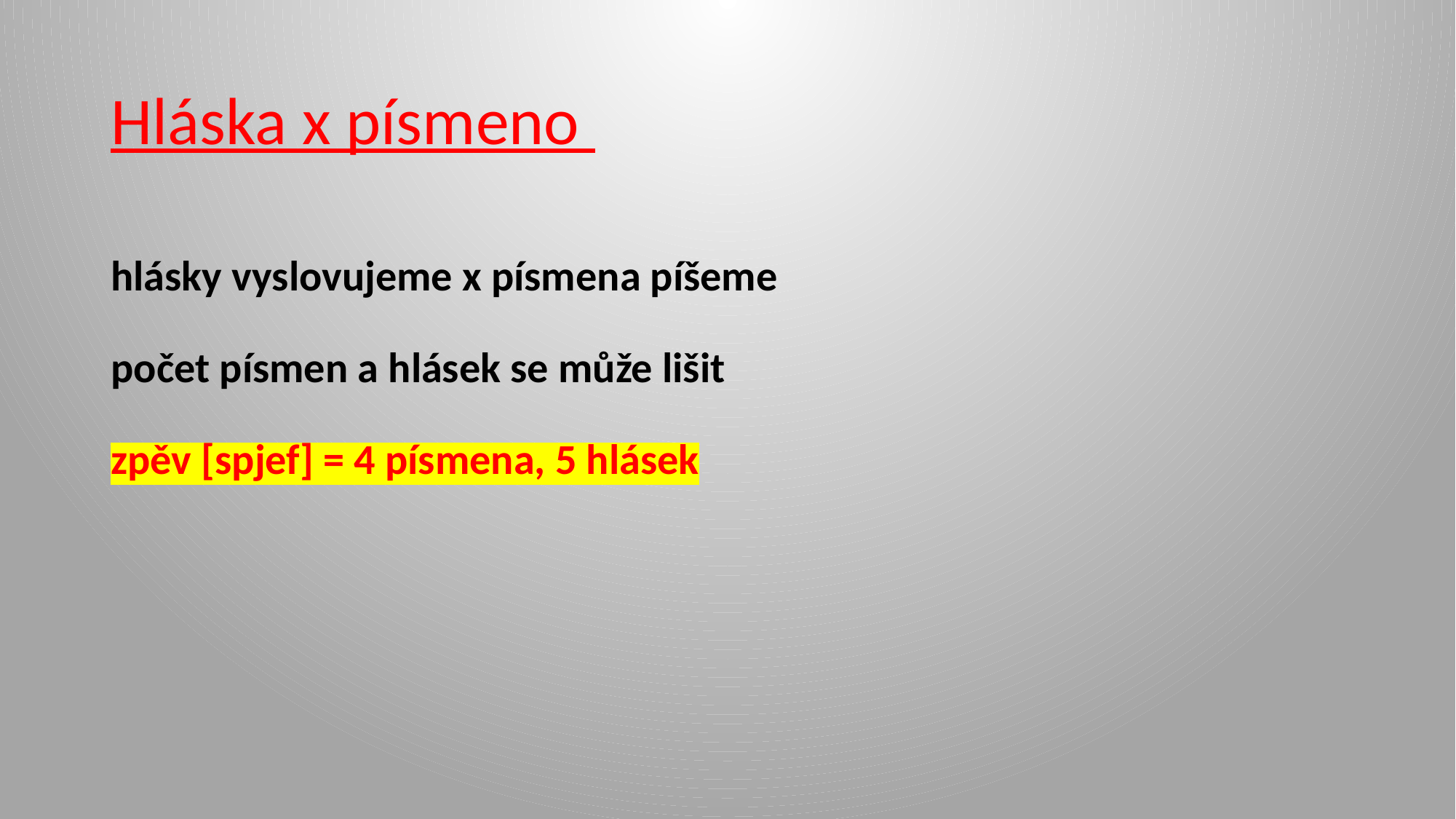

# Hláska x písmeno
hlásky vyslovujeme x písmena píšeme
počet písmen a hlásek se může lišit
zpěv [spjef] = 4 písmena, 5 hlásek